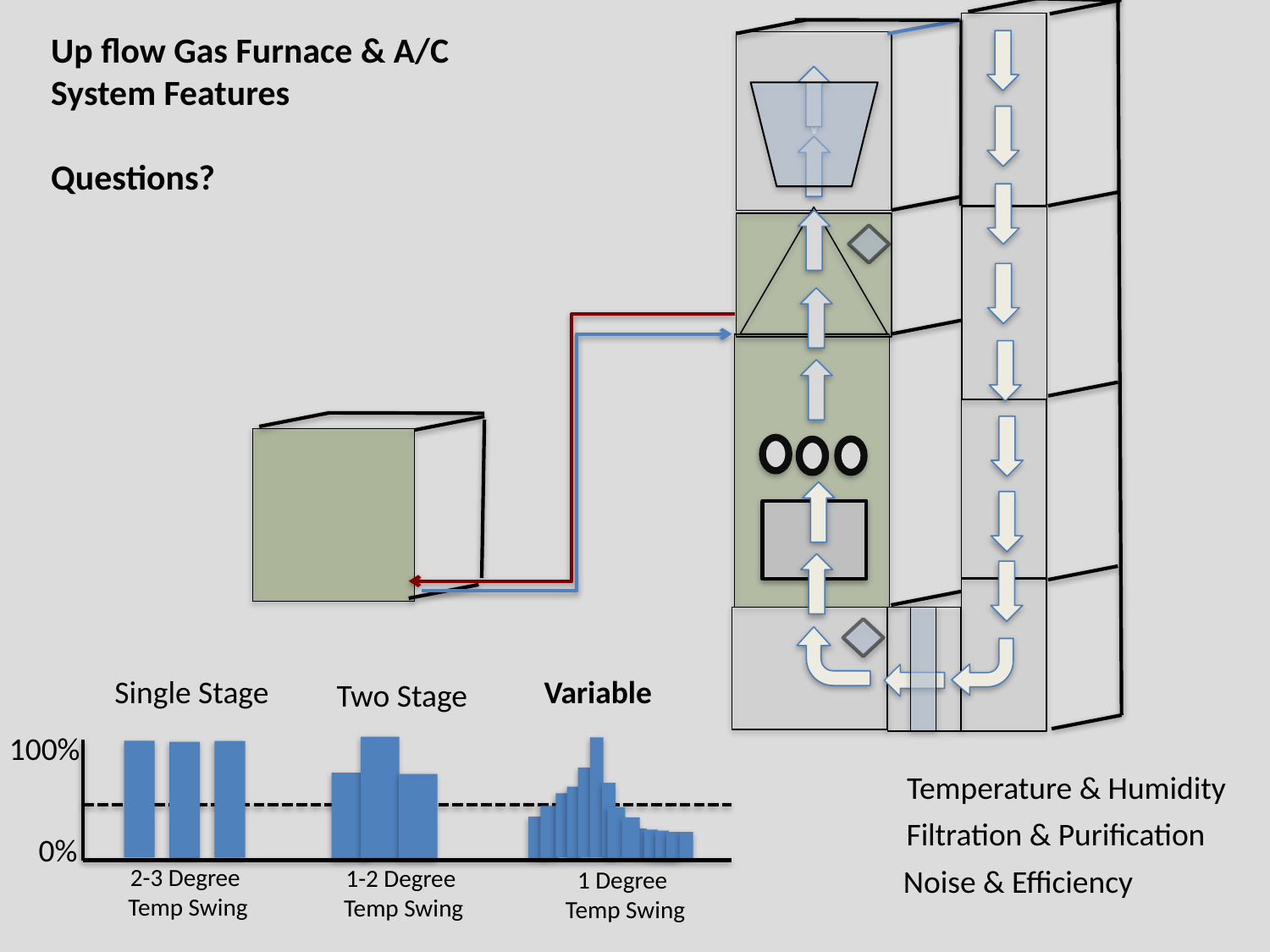

Up flow Gas Furnace & A/C
System Features

Questions?

√

c

Single Stage
Variable
Two Stage
100%

Temperature & Humidity

Filtration & Purification

0%

2-3 Degree
Temp Swing
Noise & Efficiency
1-2 Degree
Temp Swing
1 Degree
Temp Swing